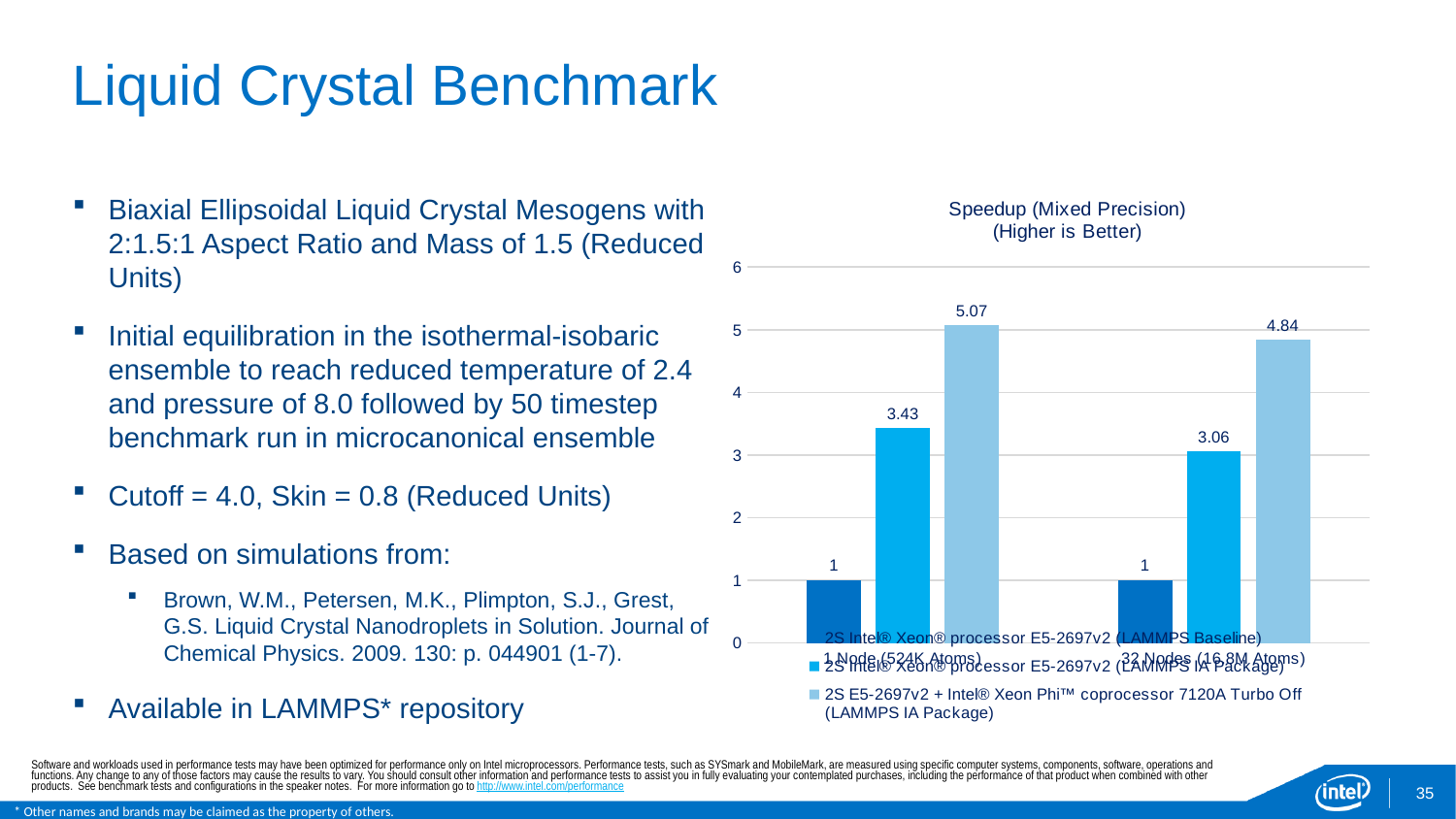

# Liquid Crystal Benchmark

### Chart: Speedup (Mixed Precision)
(Higher is Better)

| Category | 2S Intel® Xeon® processor E5-2697v2 (LAMMPS Baseline) | 2S Intel® Xeon® processor E5-2697v2 (LAMMPS IA Package) | 2S E5-2697v2 + Intel® Xeon Phi™ coprocessor 7120A Turbo Off
(LAMMPS IA Package) |
|---|---|---|---|
| 1 Node (524K Atoms) | 1.0 | 3.43 | 5.07 |
| 32 Nodes (16.8M Atoms) | 1.0 | 3.06 | 4.84 |
Biaxial Ellipsoidal Liquid Crystal Mesogens with 2:1.5:1 Aspect Ratio and Mass of 1.5 (Reduced Units)
Initial equilibration in the isothermal-isobaric ensemble to reach reduced temperature of 2.4 and pressure of 8.0 followed by 50 timestep benchmark run in microcanonical ensemble
Cutoff = 4.0, Skin = 0.8 (Reduced Units)
Based on simulations from:
Brown, W.M., Petersen, M.K., Plimpton, S.J., Grest, G.S. Liquid Crystal Nanodroplets in Solution. Journal of Chemical Physics. 2009. 130: p. 044901 (1-7).
Available in LAMMPS* repository

Software and workloads used in performance tests may have been optimized for performance only on Intel microprocessors. Performance tests, such as SYSmark and MobileMark, are measured using specific computer systems, components, software, operations and functions. Any change to any of those factors may cause the results to vary. You should consult other information and performance tests to assist you in fully evaluating your contemplated purchases, including the performance of that product when combined with other products.  See benchmark tests and configurations in the speaker notes.  For more information go to http://www.intel.com/performance
35
* Other names and brands may be claimed as the property of others.